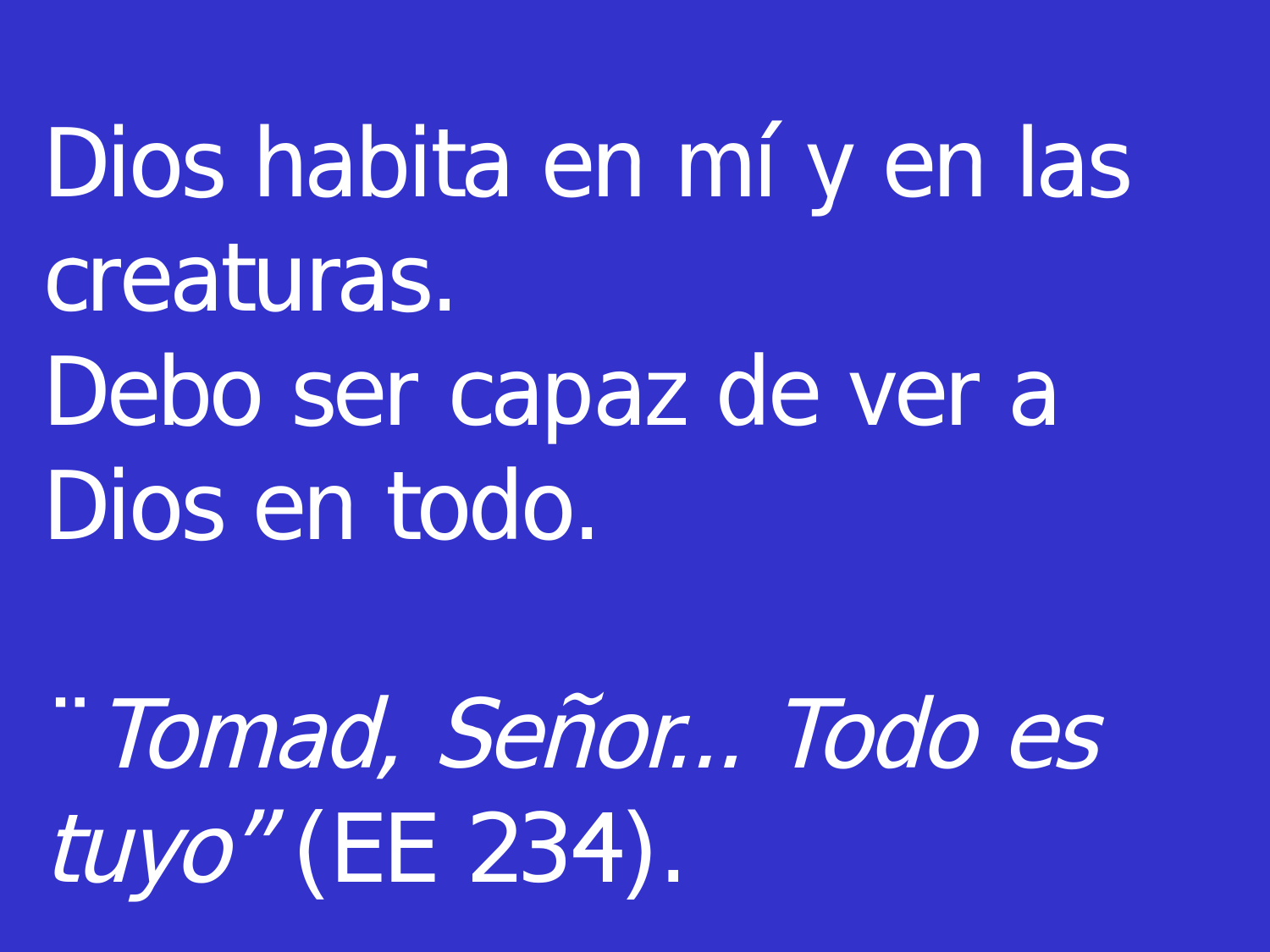

Dios habita en mí y en las creaturas.
Debo ser capaz de ver a Dios en todo.

¨Tomad, Señor… Todo es tuyo” (EE 234).